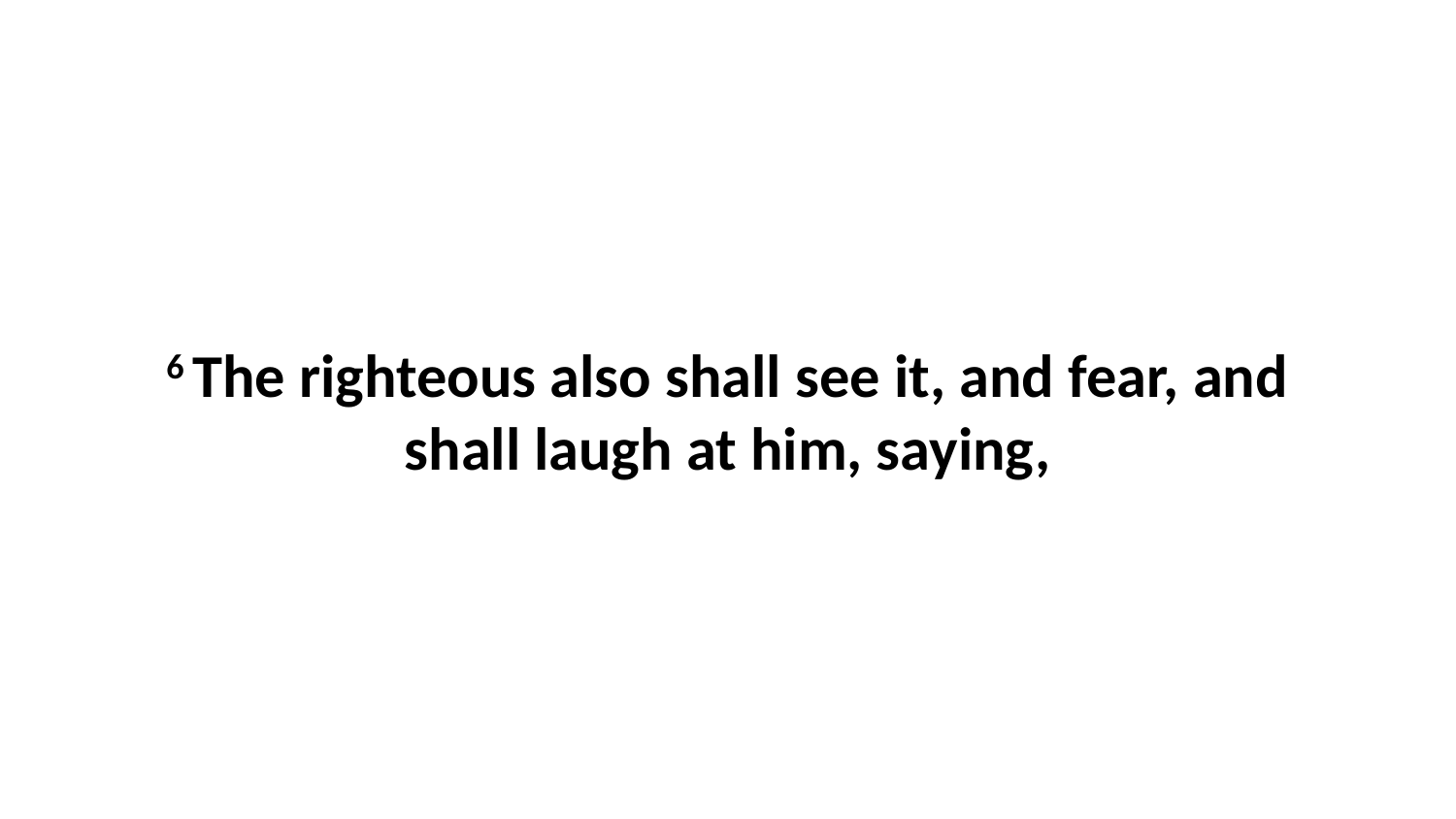

6 The righteous also shall see it, and fear, and shall laugh at him, saying,